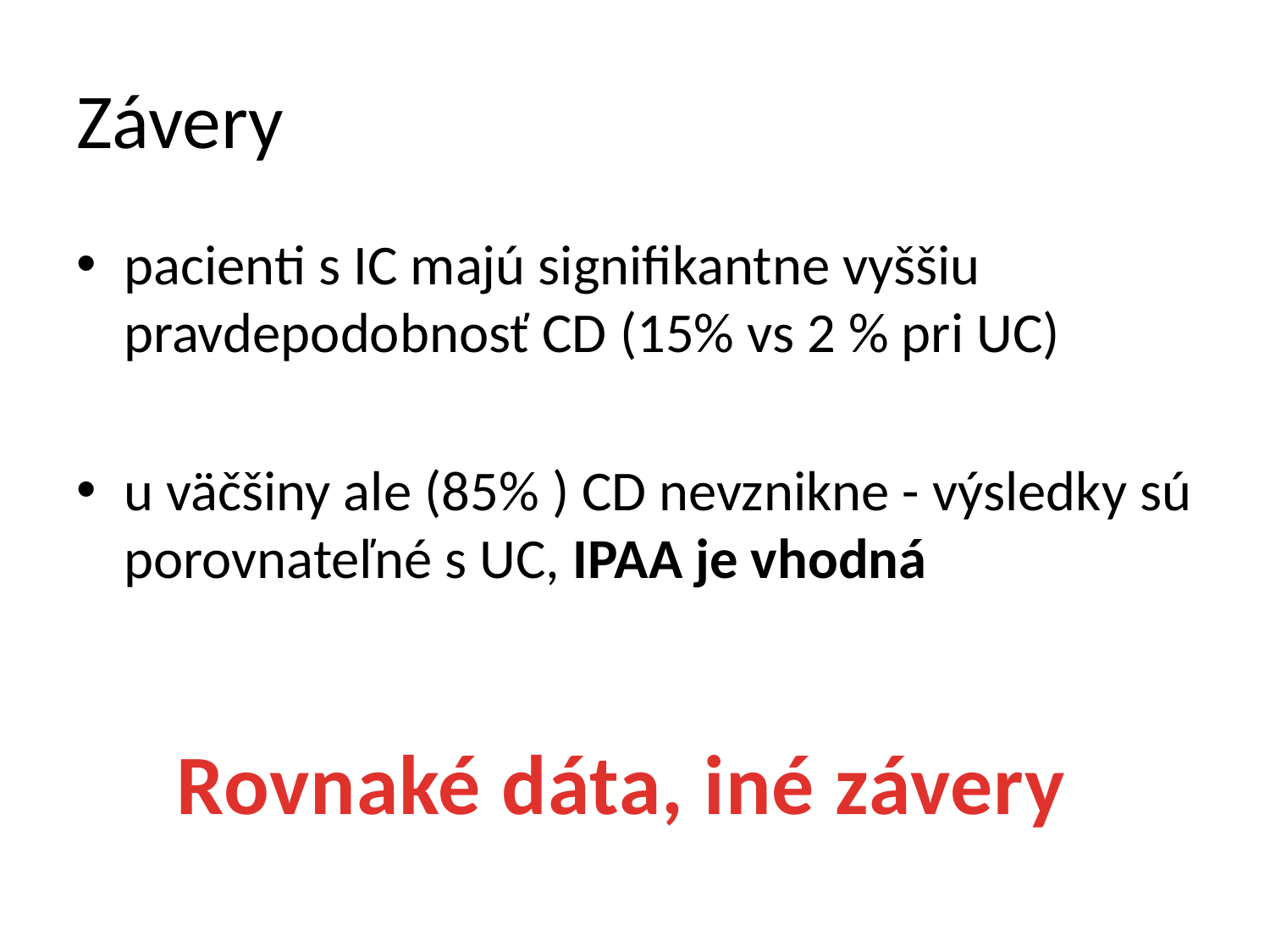

# Závery
pacienti s IC majú signifikantne vyššiu pravdepodobnosť CD (15% vs 2 % pri UC)

u väčšiny ale (85% ) CD nevznikne - výsledky sú porovnateľné s UC, IPAA je vhodná

Rovnaké dáta, iné závery